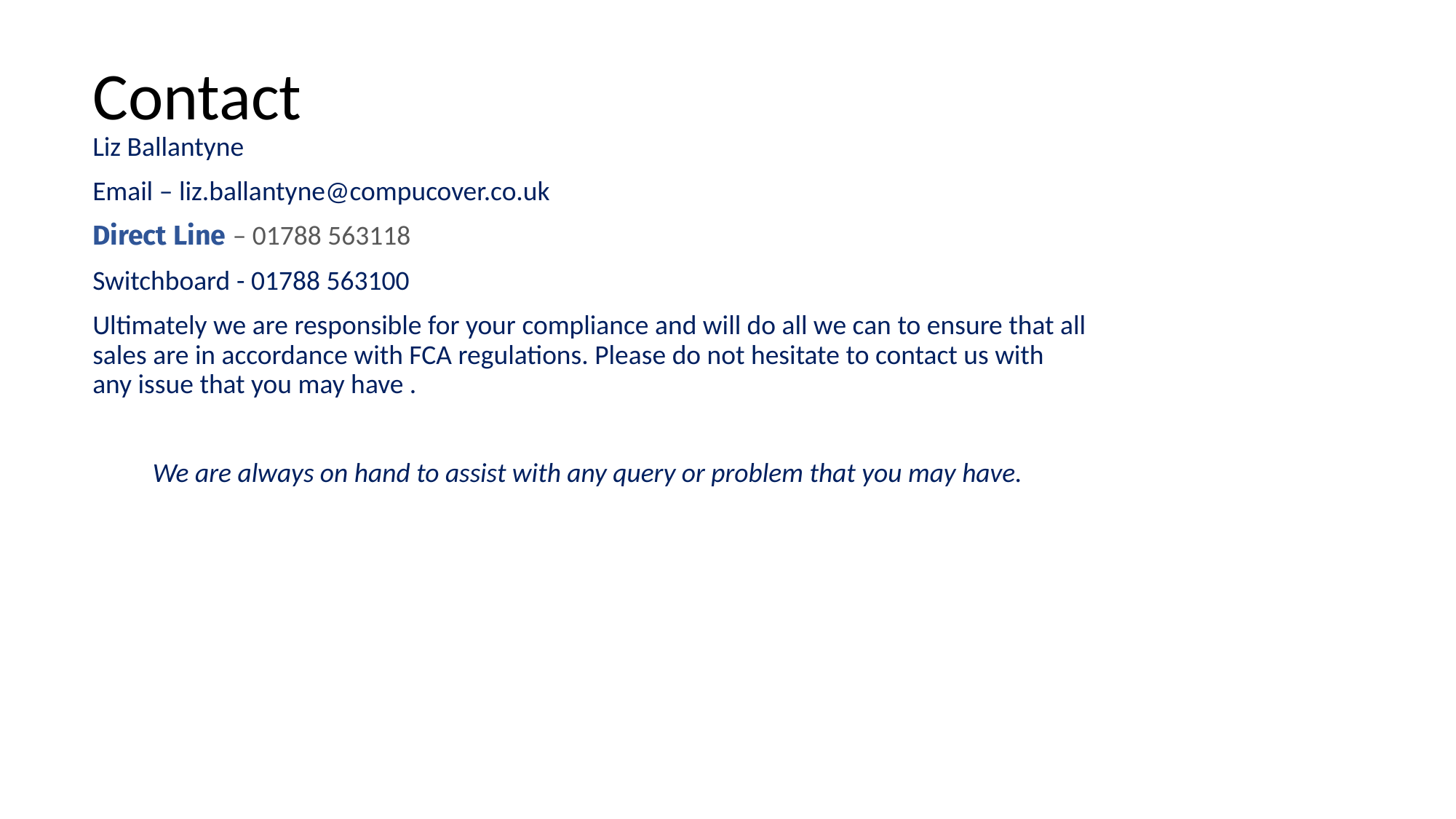

# Contact
Liz Ballantyne
Email – liz.ballantyne@compucover.co.uk
Direct Line – 01788 563118
Switchboard - 01788 563100
Ultimately we are responsible for your compliance and will do all we can to ensure that all sales are in accordance with FCA regulations. Please do not hesitate to contact us with any issue that you may have .

We are always on hand to assist with any query or problem that you may have.